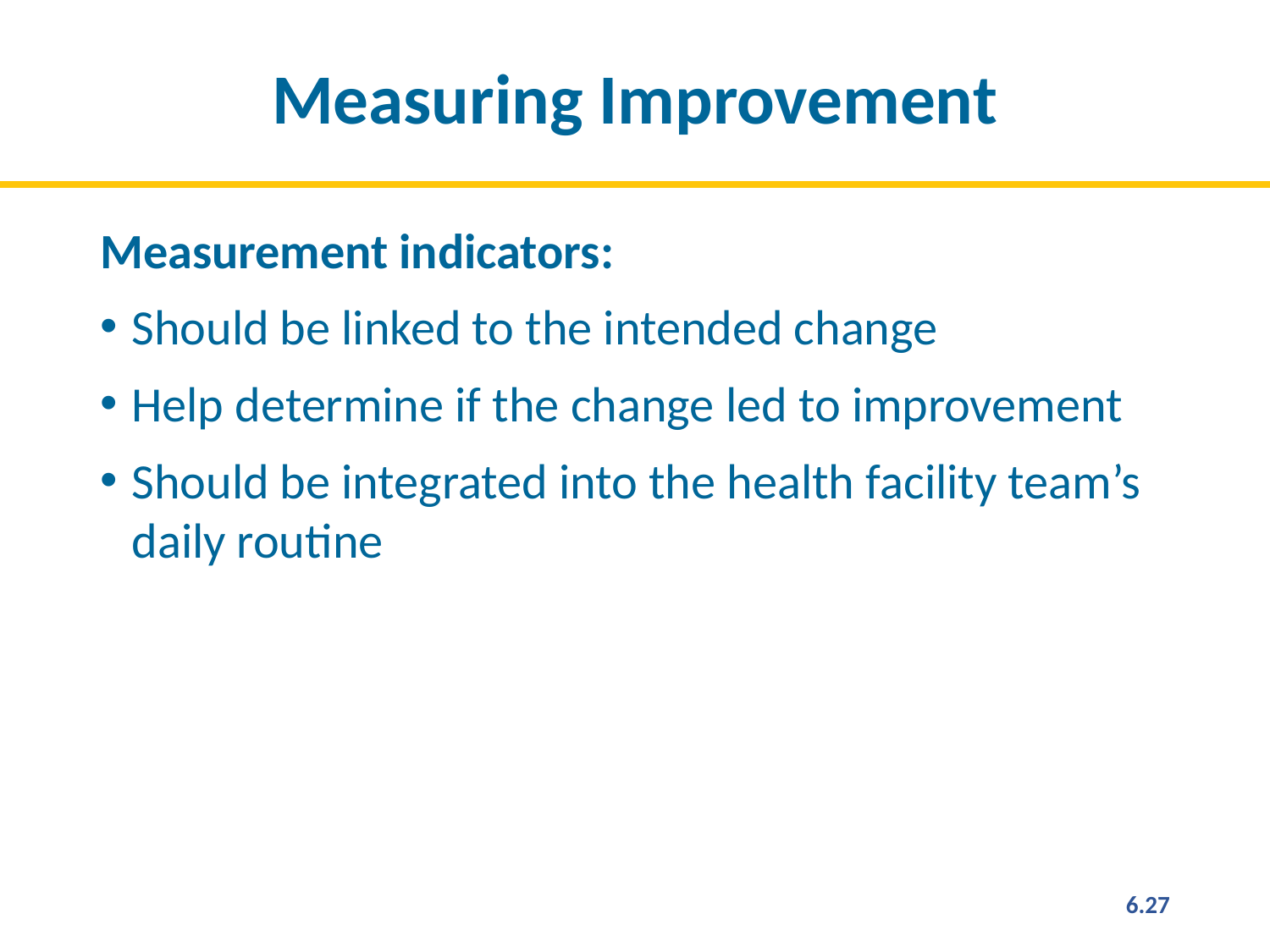

# Measuring Improvement
Measurement indicators:
Should be linked to the intended change
Help determine if the change led to improvement
Should be integrated into the health facility team’s daily routine

6.27